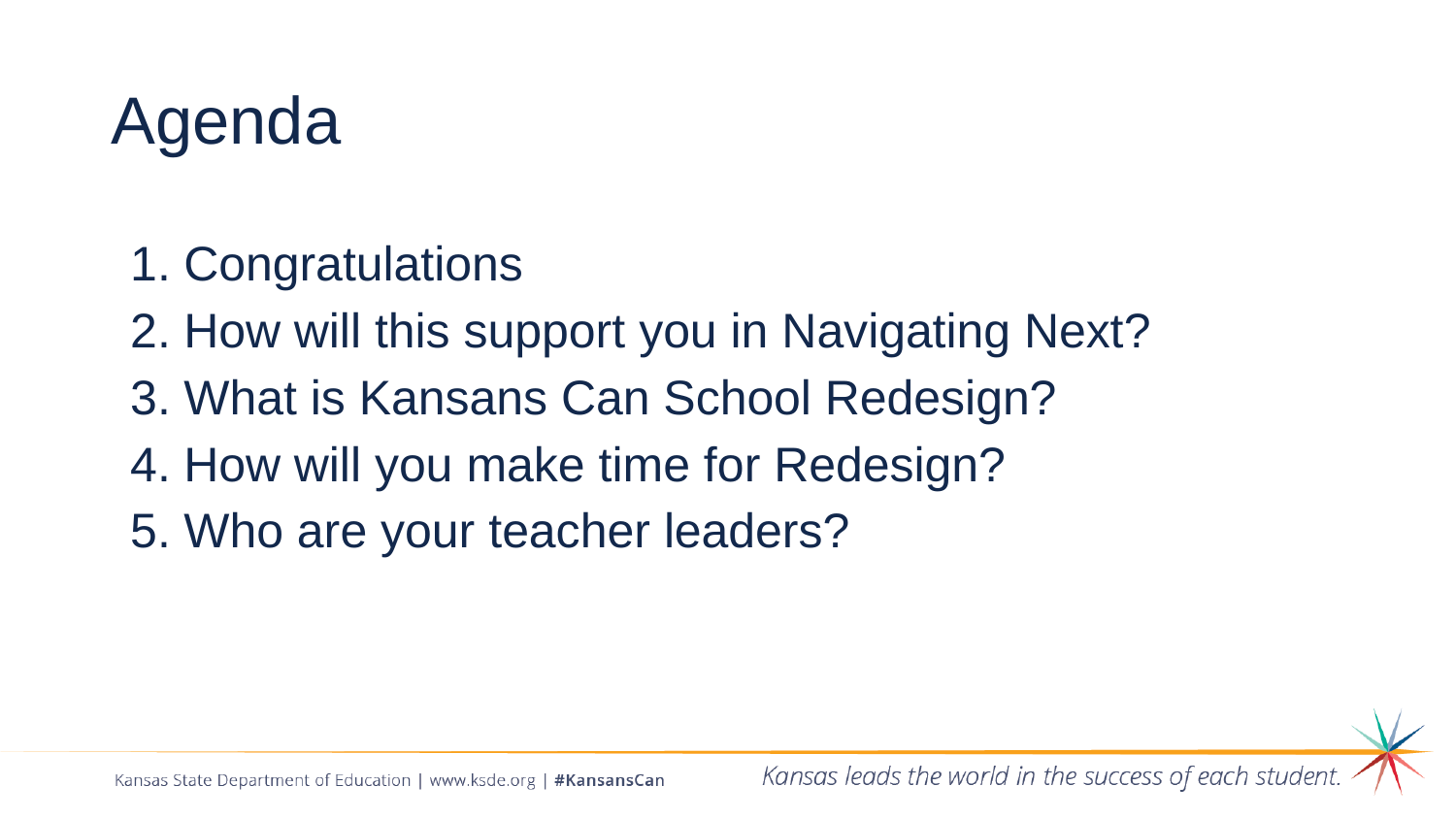

# Agenda
Congratulations
How will this support you in Navigating Next?
What is Kansans Can School Redesign?
How will you make time for Redesign?
Who are your teacher leaders?